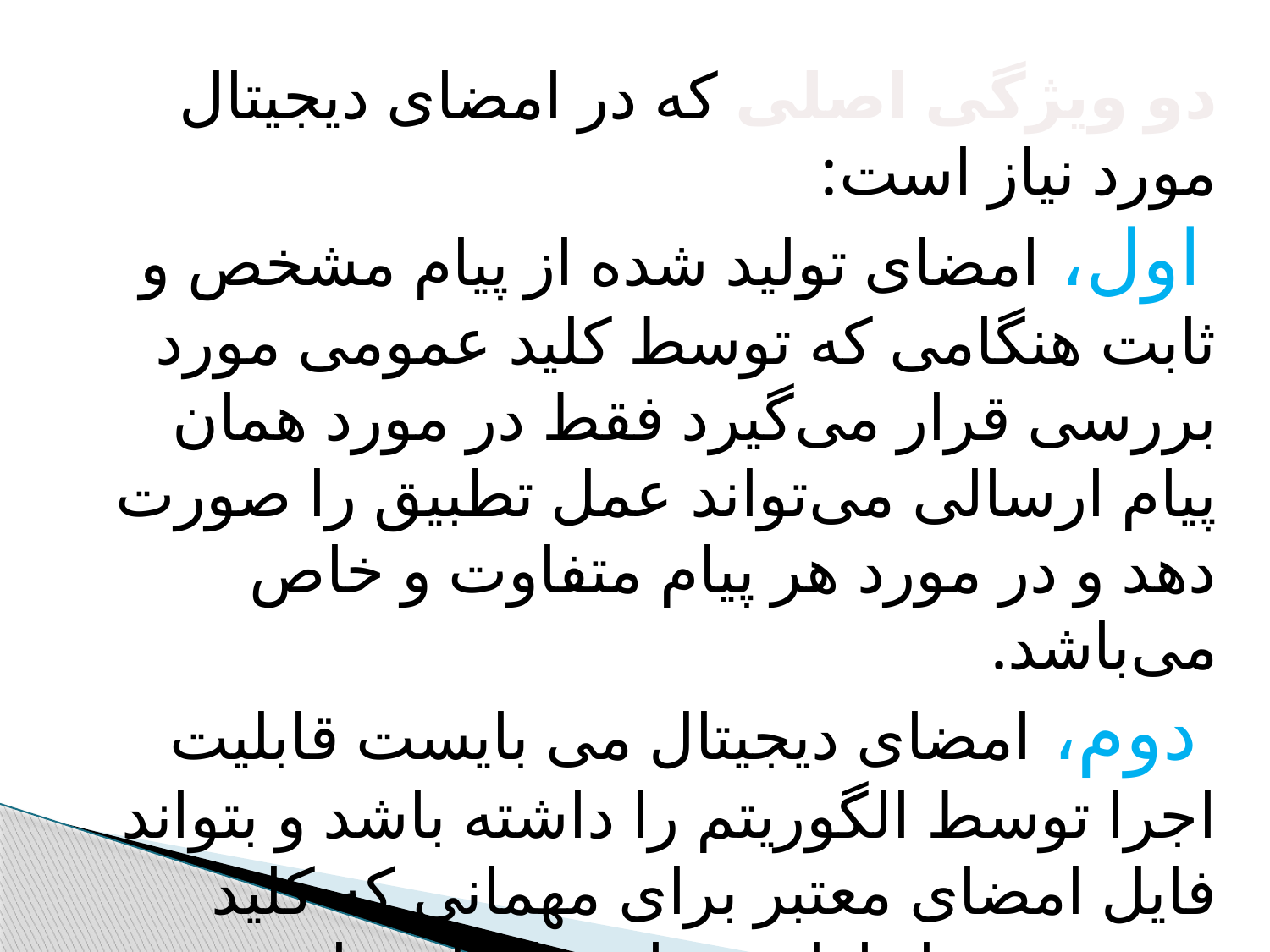

دو ویژگی اصلی که در امضای دیجیتال مورد نیاز است:
 اول، امضای تولید شده از پیام مشخص و ثابت هنگامی که توسط کلید عمومی مورد بررسی قرار می‌گیرد فقط در مورد همان پیام ارسالی می‌تواند عمل تطبیق را صورت دهد و در مورد هر پیام متفاوت و خاص می‌باشد.
 دوم، امضای دیجیتال می بایست قابلیت اجرا توسط الگوریتم را داشته باشد و بتواند فایل امضای معتبر برای مهمانی که کلید خصوصی را دارا نمی‌باشد ایجاد نماید.